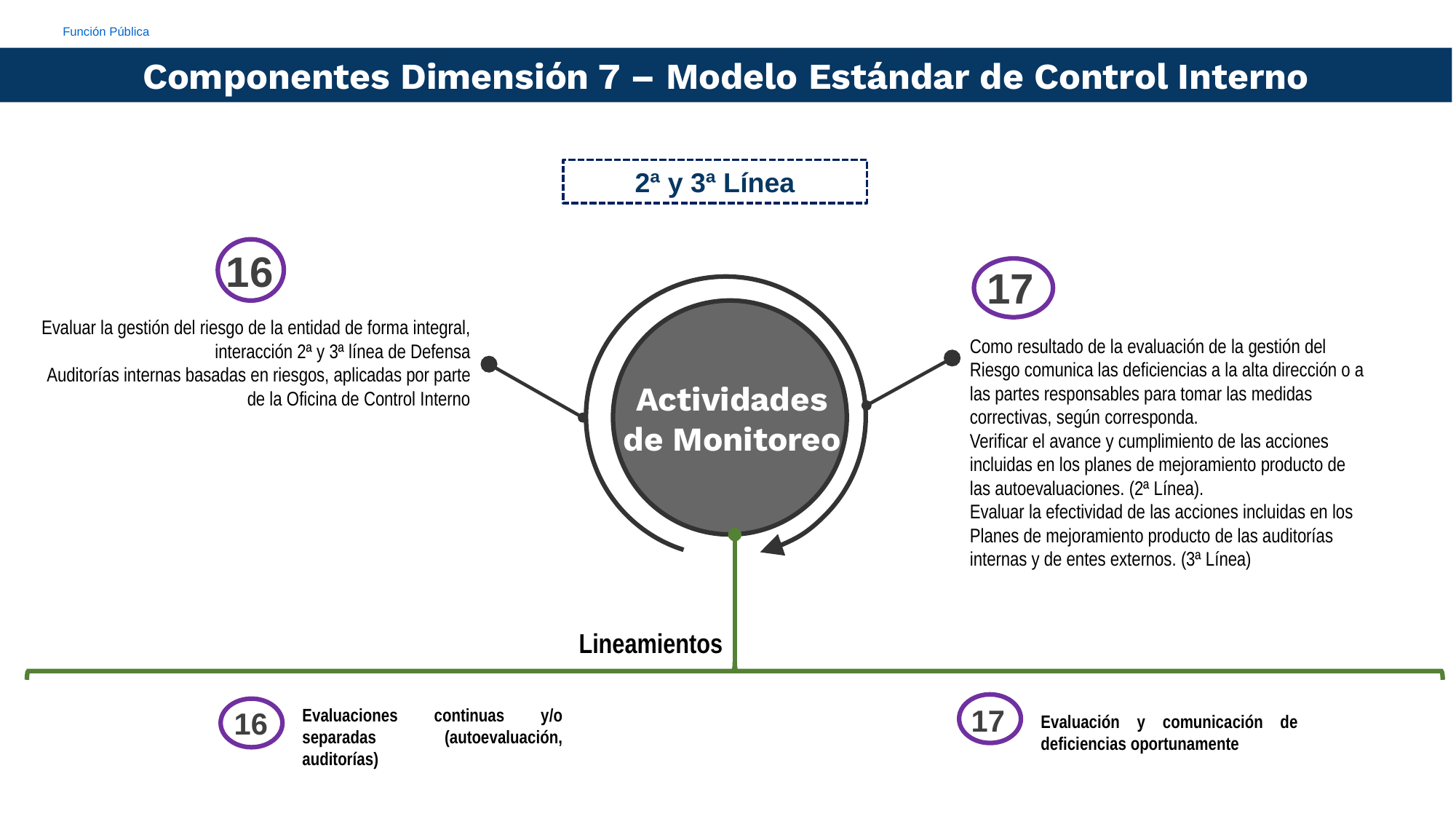

Componentes Dimensión 7 – Modelo Estándar de Control Interno
2ª y 3ª Línea
16

Evaluar la gestión del riesgo de la entidad de forma integral, interacción 2ª y 3ª línea de Defensa
Auditorías internas basadas en riesgos, aplicadas por parte de la Oficina de Control Interno
17

Como resultado de la evaluación de la gestión del Riesgo comunica las deficiencias a la alta dirección o a las partes responsables para tomar las medidas correctivas, según corresponda.
Verificar el avance y cumplimiento de las acciones incluidas en los planes de mejoramiento producto de las autoevaluaciones. (2ª Línea).
Evaluar la efectividad de las acciones incluidas en los Planes de mejoramiento producto de las auditorías internas y de entes externos. (3ª Línea)

Actividades de Monitoreo
Lineamientos

17
Evaluaciones continuas y/o separadas (autoevaluación, auditorías)

16
Evaluación y comunicación de deficiencias oportunamente